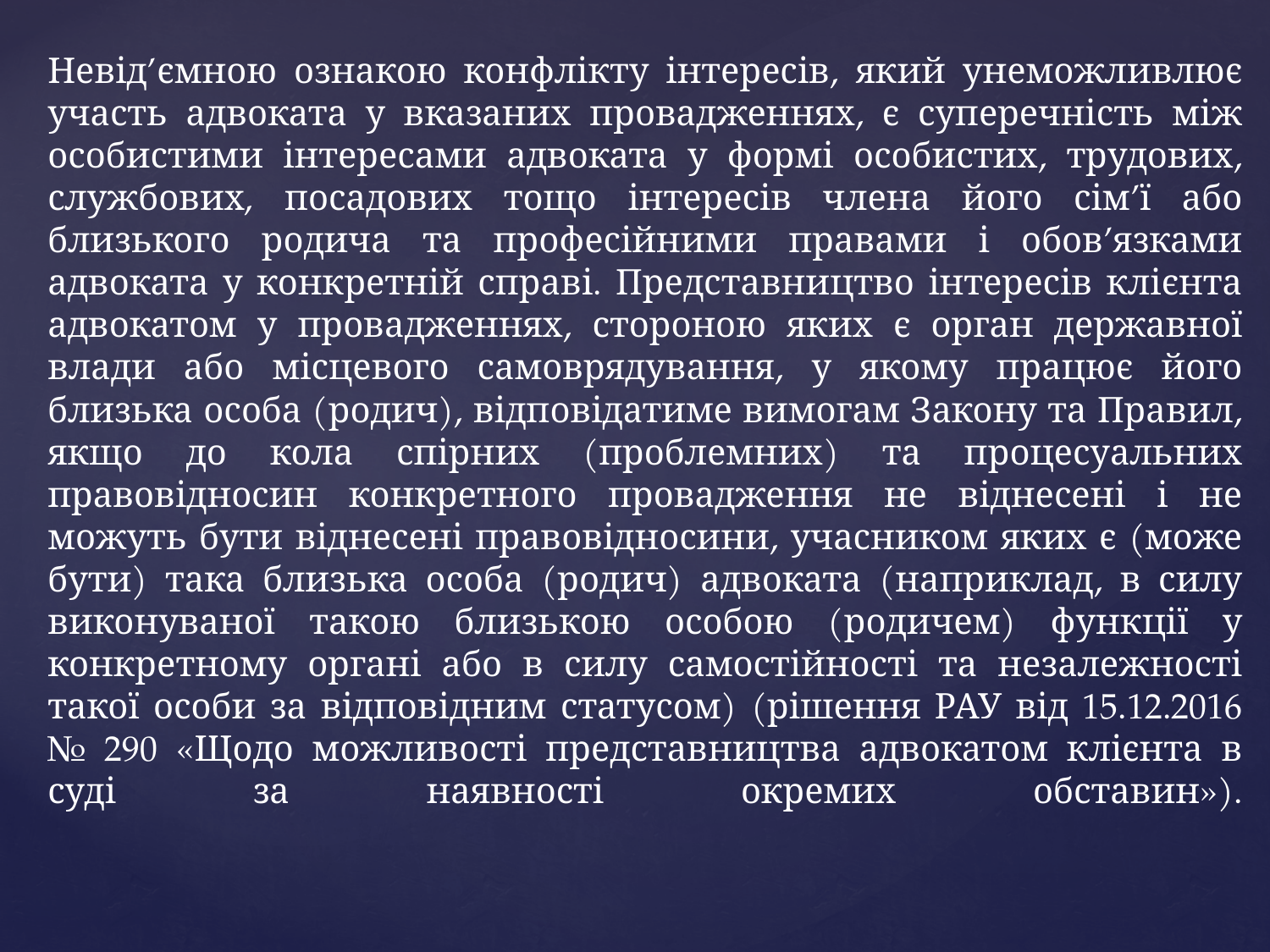

# Невід’ємною ознакою конфлікту інтересів, який унеможливлює участь адвоката у вказаних провадженнях, є суперечність між особистими інтересами адвоката у формі особистих, трудових, службових, посадових тощо інтересів члена його сім’ї або близького родича та професійними правами і обов’язками адвоката у конкретній справі. Представництво інтересів клієнта адвокатом у провадженнях, стороною яких є орган державної влади або місцевого самоврядування, у якому працює його близька особа (родич), відповідатиме вимогам Закону та Правил, якщо до кола спірних (проблемних) та процесуальних правовідносин конкретного провадження не віднесені і не можуть бути віднесені правовідносини, учасником яких є (може бути) така близька особа (родич) адвоката (наприклад, в силу виконуваної такою близькою особою (родичем) функції у конкретному органі або в силу самостійності та незалежності такої особи за відповідним статусом) (рішення РАУ від 15.12.2016 № 290 «Щодо можливості представництва адвокатом клієнта в суді за наявності окремих обставин»).